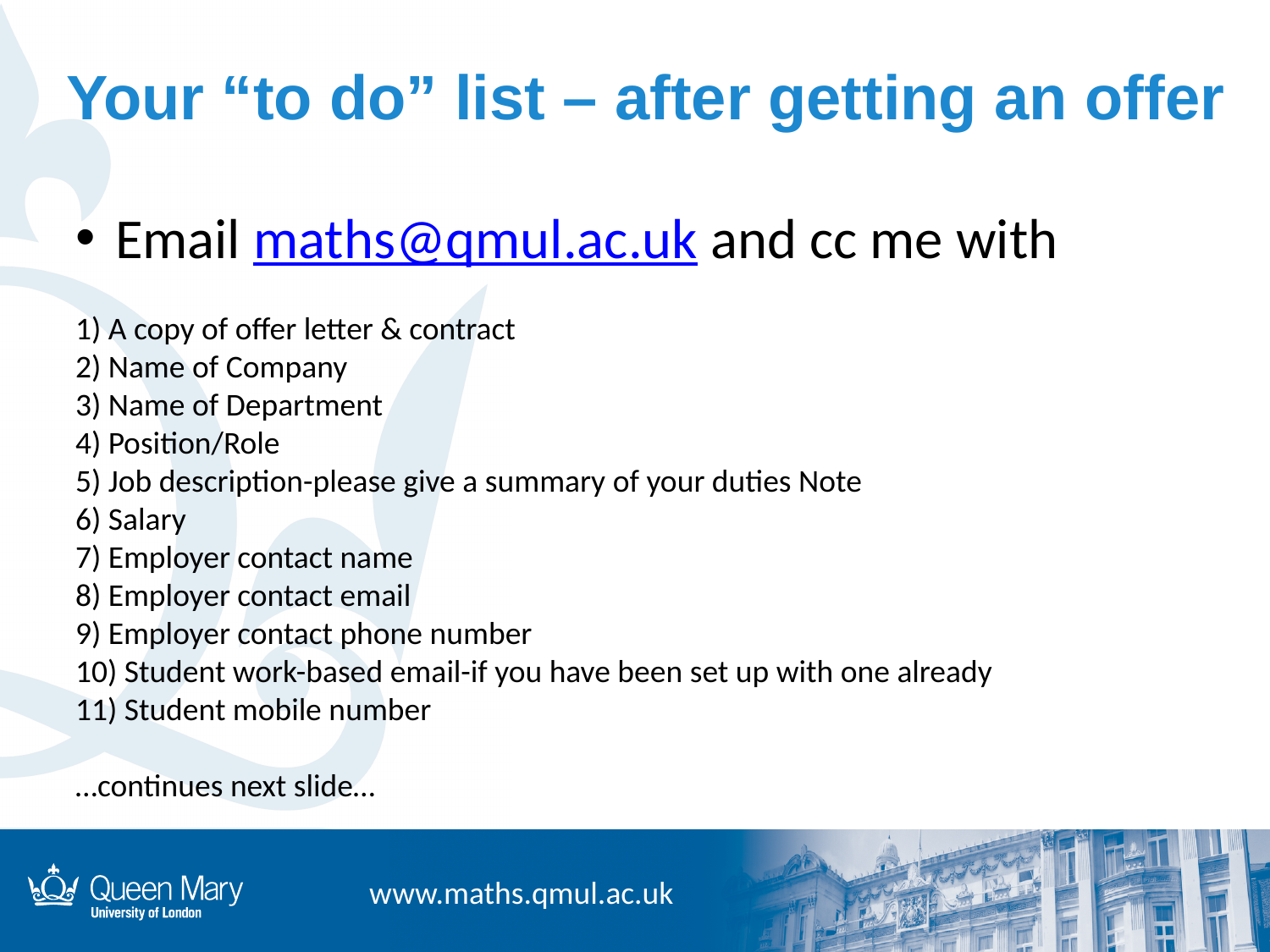

Your “to do” list – after getting an offer

Email maths@qmul.ac.uk and cc me with

1) A copy of offer letter & contract
2) Name of Company          
3) Name of Department
4) Position/Role
5) Job description-please give a summary of your duties Note
6) Salary
7) Employer contact name
8) Employer contact email
9) Employer contact phone number             
10) Student work-based email-if you have been set up with one already
11) Student mobile number
…continues next slide…